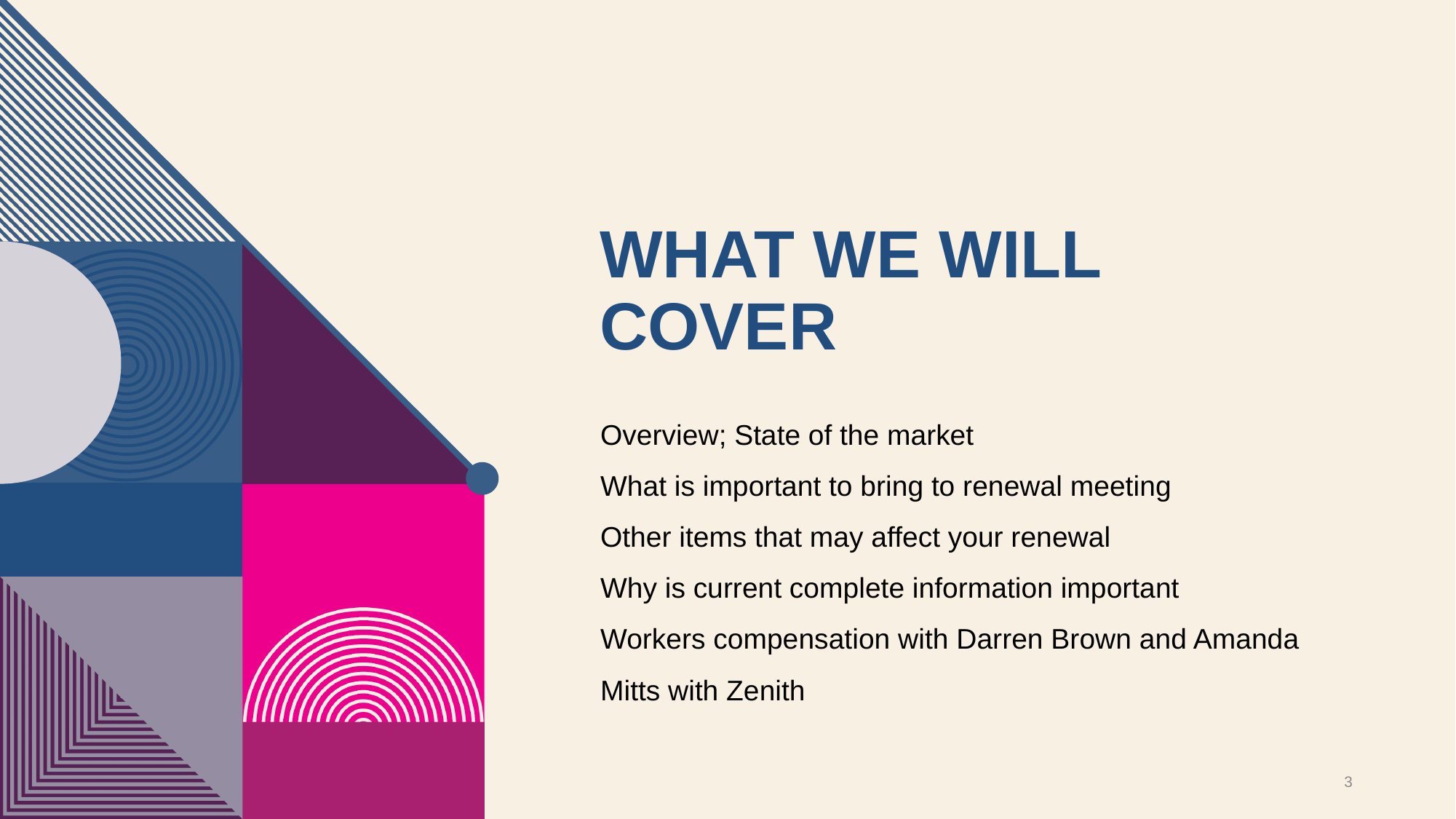

# What we will cover
Overview; State of the market
What is important to bring to renewal meeting
Other items that may affect your renewal
Why is current complete information important
Workers compensation with Darren Brown and Amanda Mitts with Zenith
3